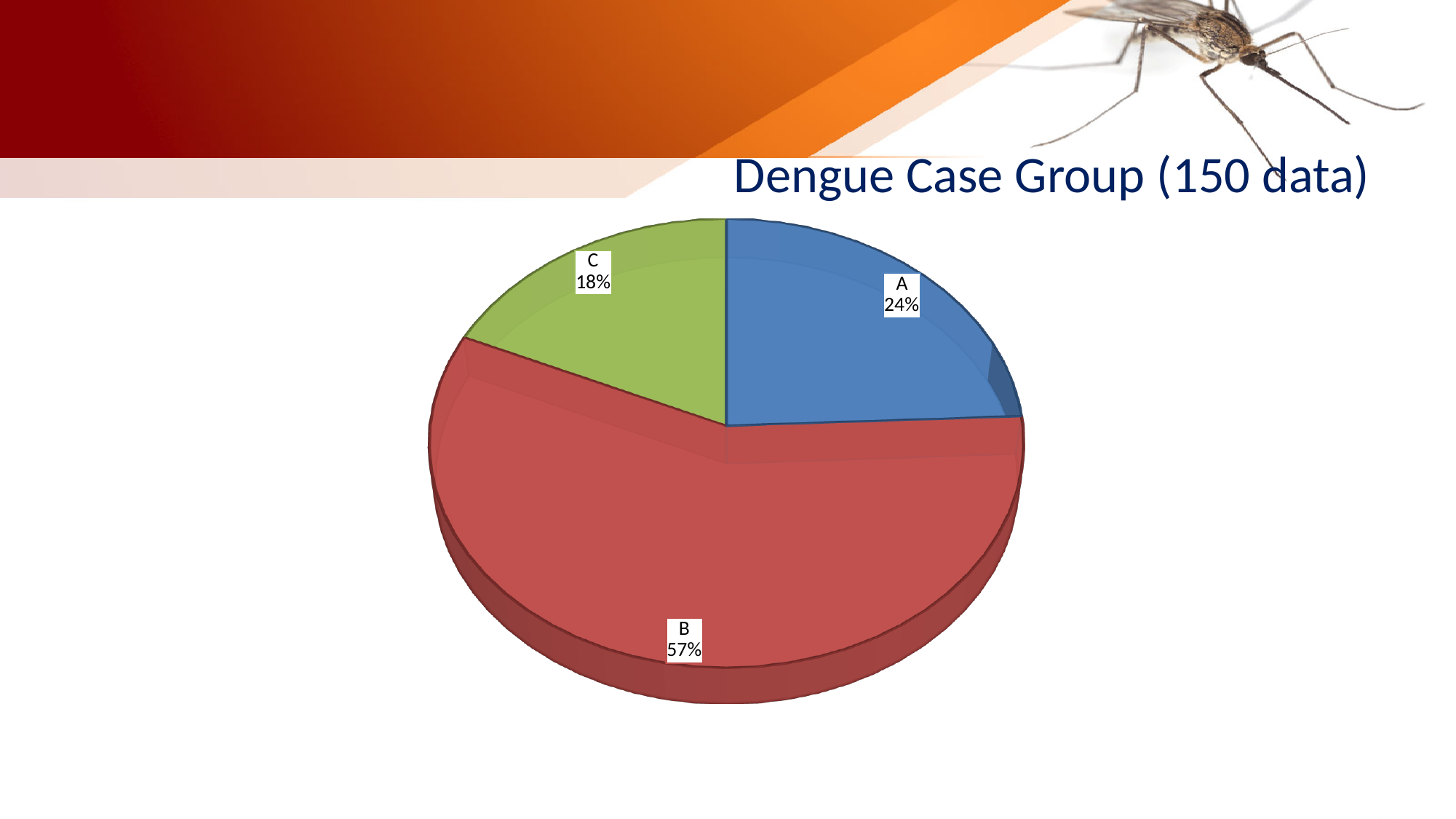

# Dengue Case Group (150 data)

[unsupported chart]